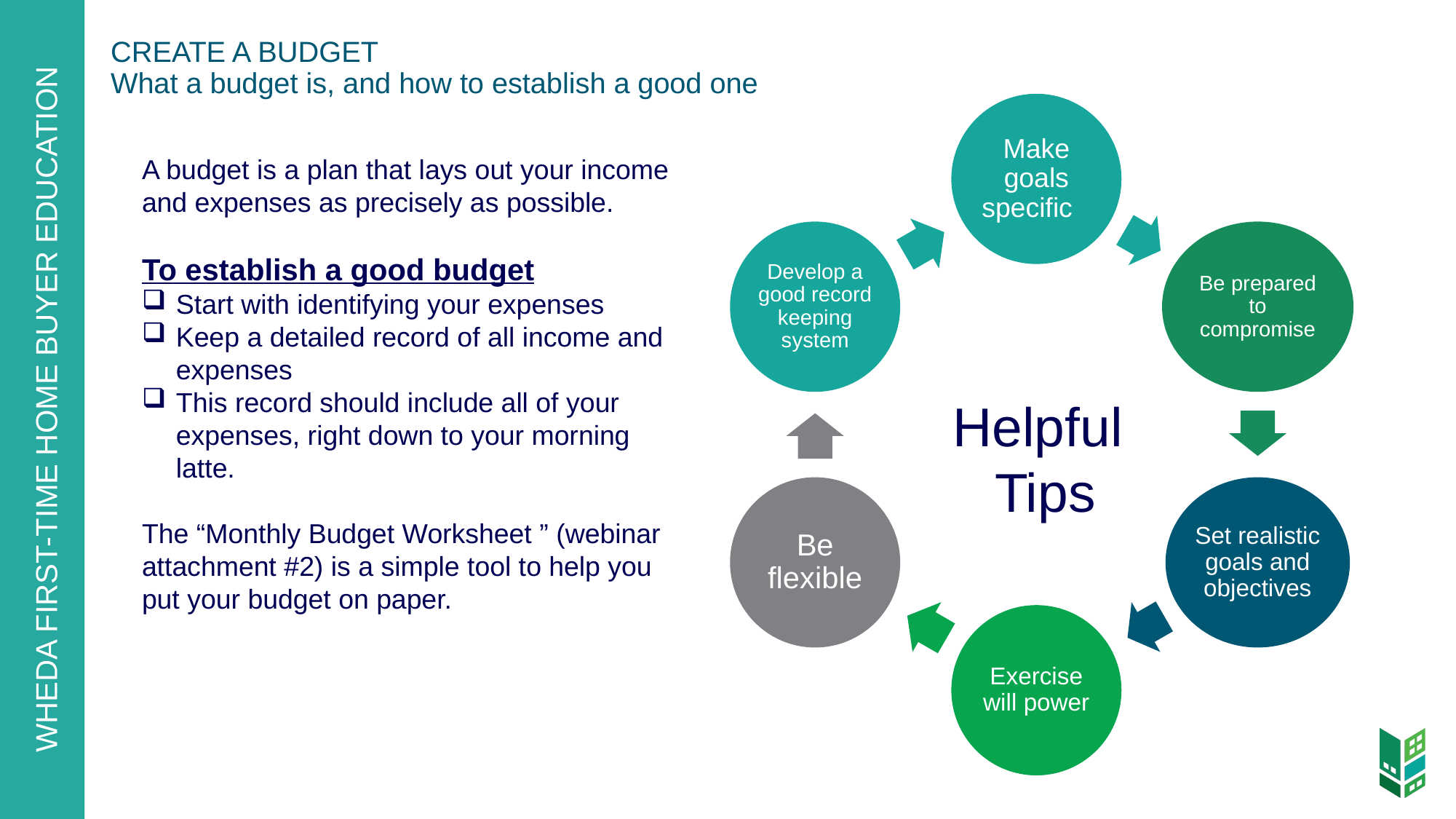

CREATE A BUDGET
What a budget is, and how to establish a good one
Make goals specific

Be prepared to compromise

Set realistic goals and objectives

Exercise will power

Be flexible

Develop a good record keeping system

A budget is a plan that lays out your income and expenses as precisely as possible.

To establish a good budget
Start with identifying your expenses
Keep a detailed record of all income and expenses
This record should include all of your expenses, right down to your morning latte.

The “Monthly Budget Worksheet ” (webinar attachment #2) is a simple tool to help you put your budget on paper.
Helpful
Tips